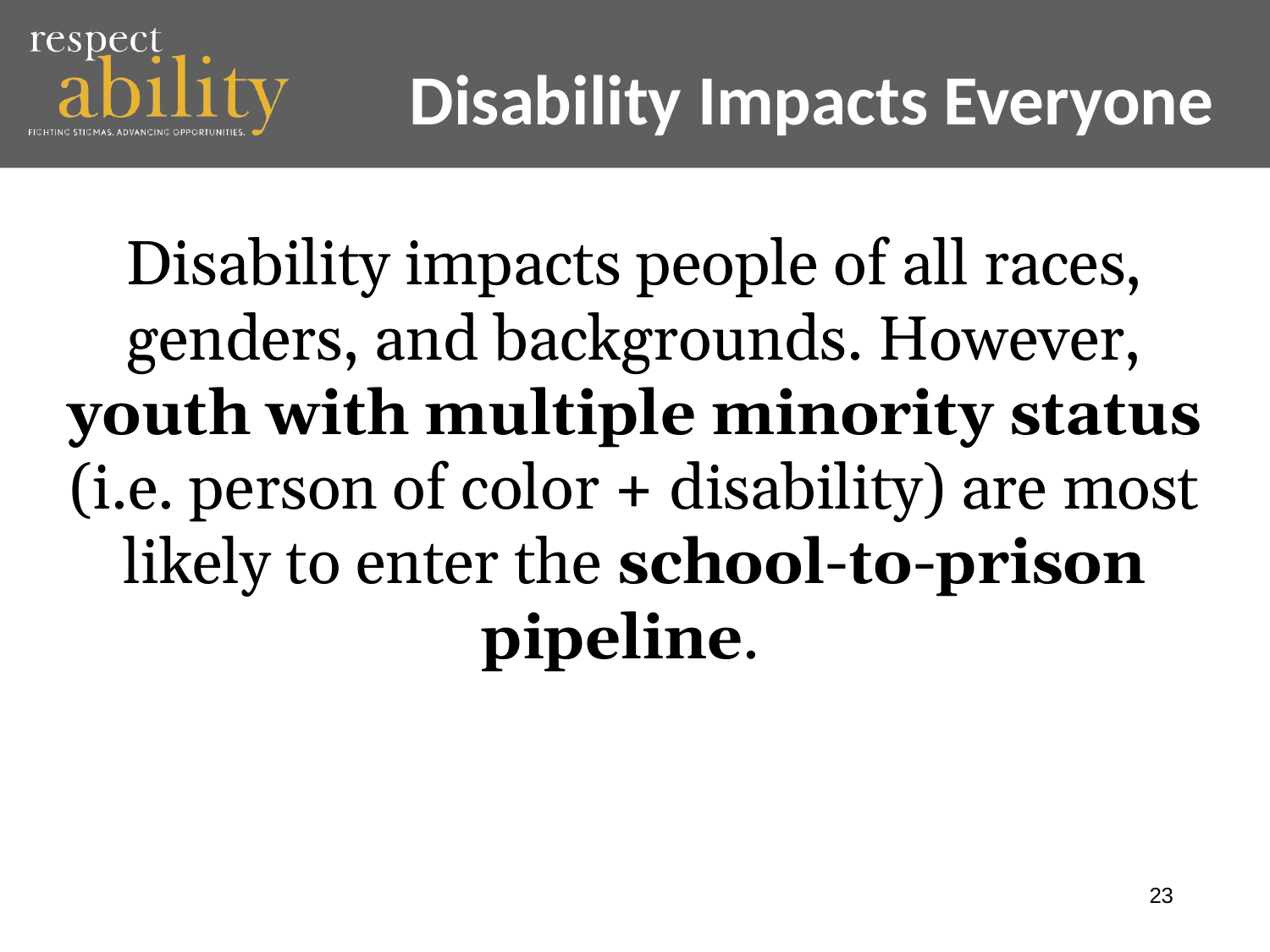

# Disability Impacts Everyone
Disability impacts people of all races, genders, and backgrounds. However, youth with multiple minority status (i.e. person of color + disability) are most likely to enter the school-to-prison pipeline.
23